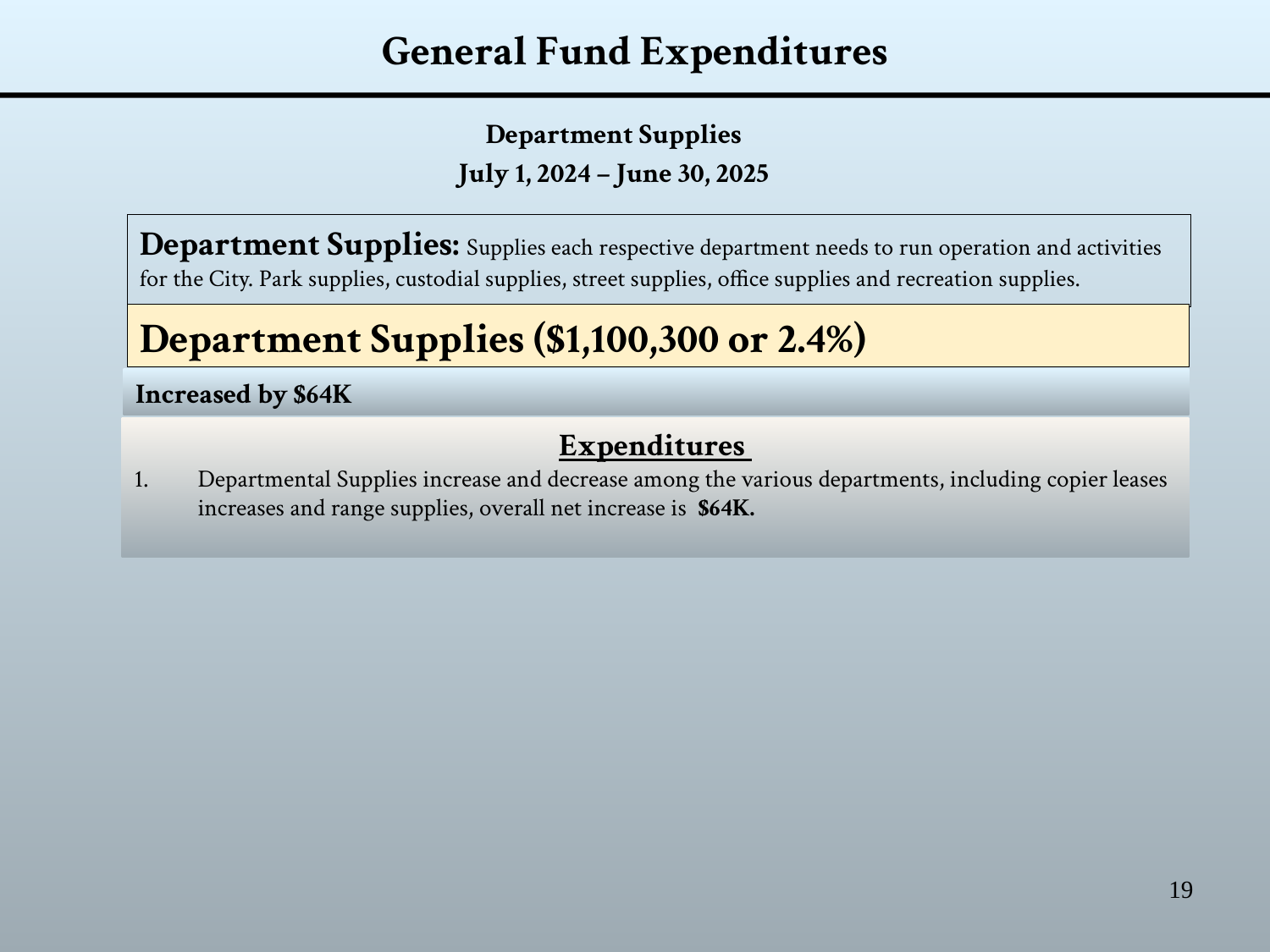

# General Fund Expenditures

Department Supplies
July 1, 2024 – June 30, 2025
Department Supplies: Supplies each respective department needs to run operation and activities for the City. Park supplies, custodial supplies, street supplies, office supplies and recreation supplies.

Department Supplies ($1,100,300 or 2.4%)
Increased by $64K

Expenditures
Departmental Supplies increase and decrease among the various departments, including copier leases increases and range supplies, overall net increase is  $64K.

19